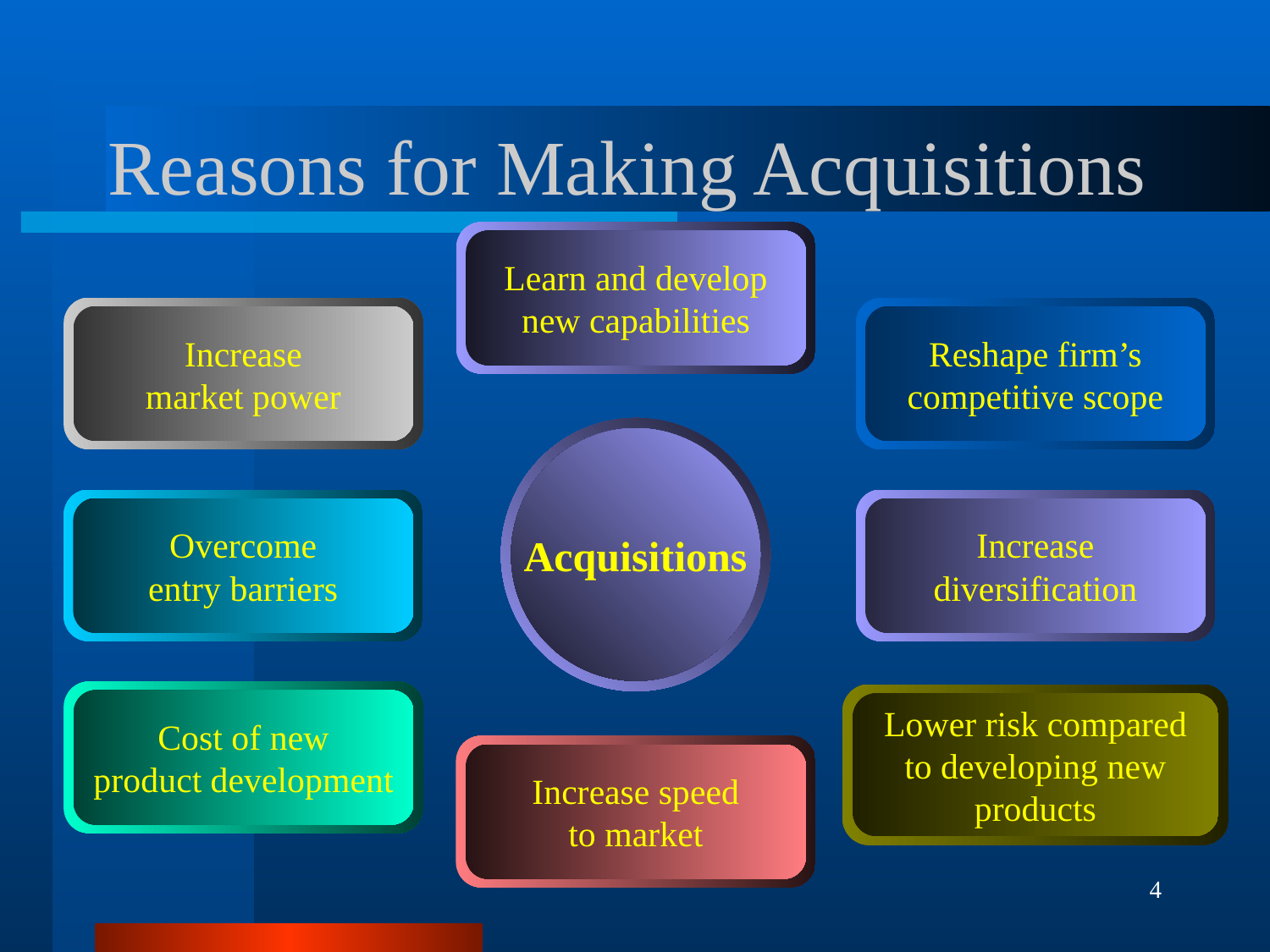

# Reasons for Making Acquisitions

Learn and develop
new capabilities

Increase
market power

Reshape firm’s
competitive scope

Acquisitions

Overcome
entry barriers

Increase
diversification

Cost of new
product development

Lower risk compared
to developing new
products

Increase speed
to market
4